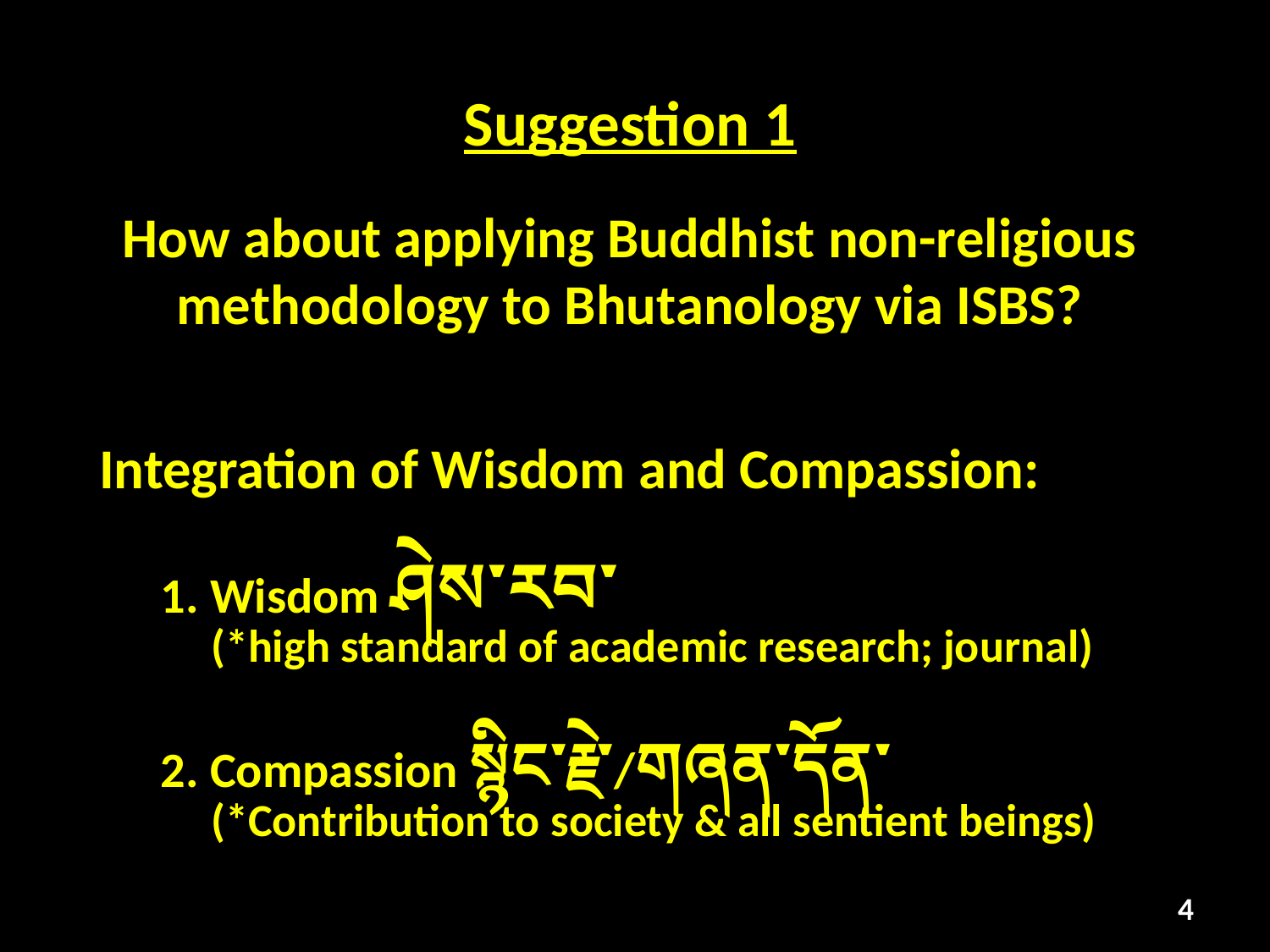

Suggestion 1
How about applying Buddhist non-religious methodology to Bhutanology via ISBS?
Integration of Wisdom and Compassion:
1. Wisdom ཤེས་རབ་
(*high standard of academic research; journal)
2. Compassion སྙིང་རྗེ་/གཞན་དོན་
(*Contribution to society & all sentient beings)
4